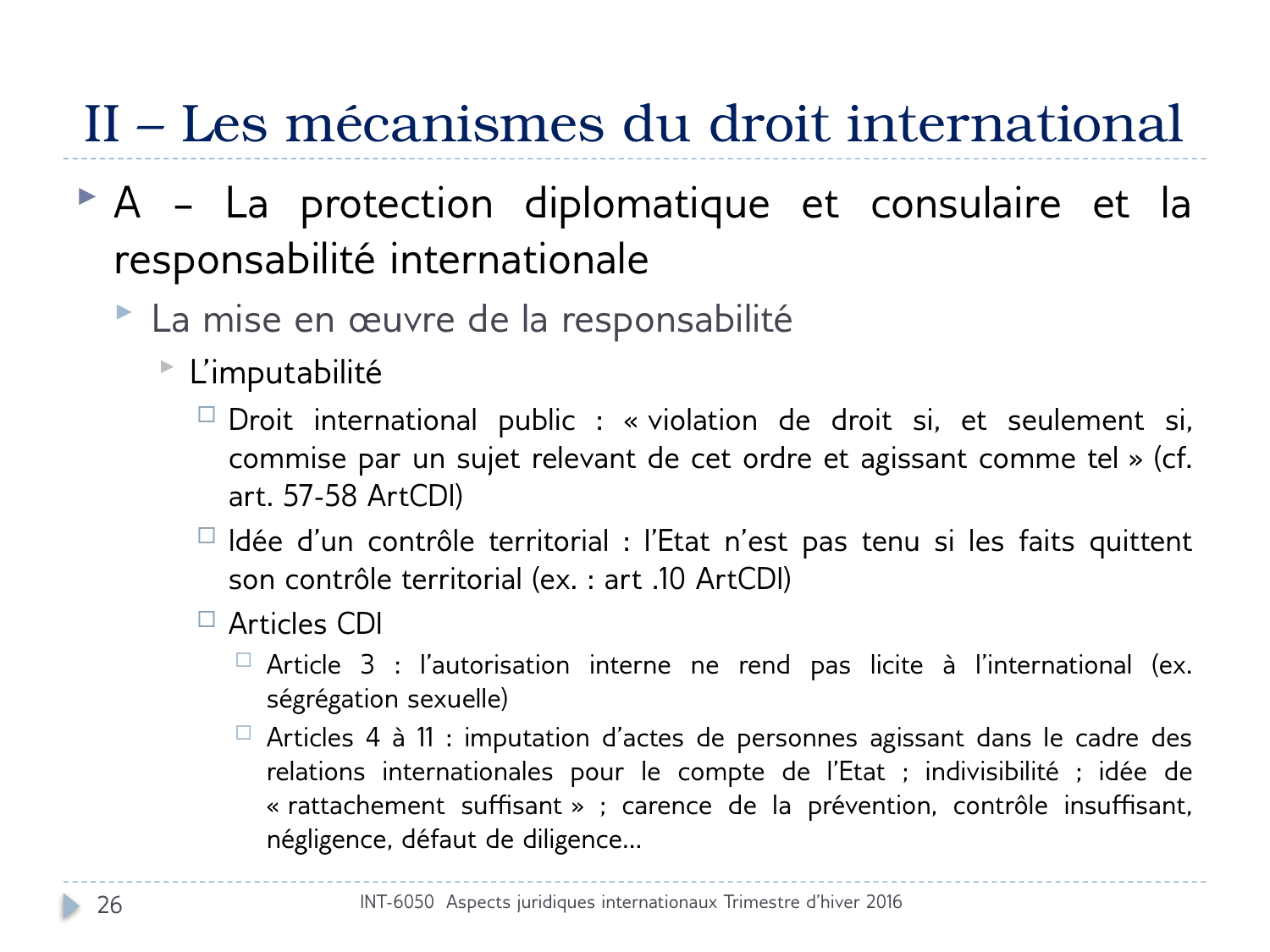

# II – Les mécanismes du droit international
A – La protection diplomatique et consulaire et la responsabilité internationale
La mise en œuvre de la responsabilité
L’imputabilité
Droit international public : « violation de droit si, et seulement si, commise par un sujet relevant de cet ordre et agissant comme tel » (cf. art. 57-58 ArtCDI)
Idée d’un contrôle territorial : l’Etat n’est pas tenu si les faits quittent son contrôle territorial (ex. : art .10 ArtCDI)
Articles CDI
Article 3 : l’autorisation interne ne rend pas licite à l’international (ex. ségrégation sexuelle)
Articles 4 à 11 : imputation d’actes de personnes agissant dans le cadre des relations internationales pour le compte de l’Etat ; indivisibilité ; idée de « rattachement suffisant » ; carence de la prévention, contrôle insuffisant, négligence, défaut de diligence…

INT-6050  Aspects juridiques internationaux Trimestre d’hiver 2016
26